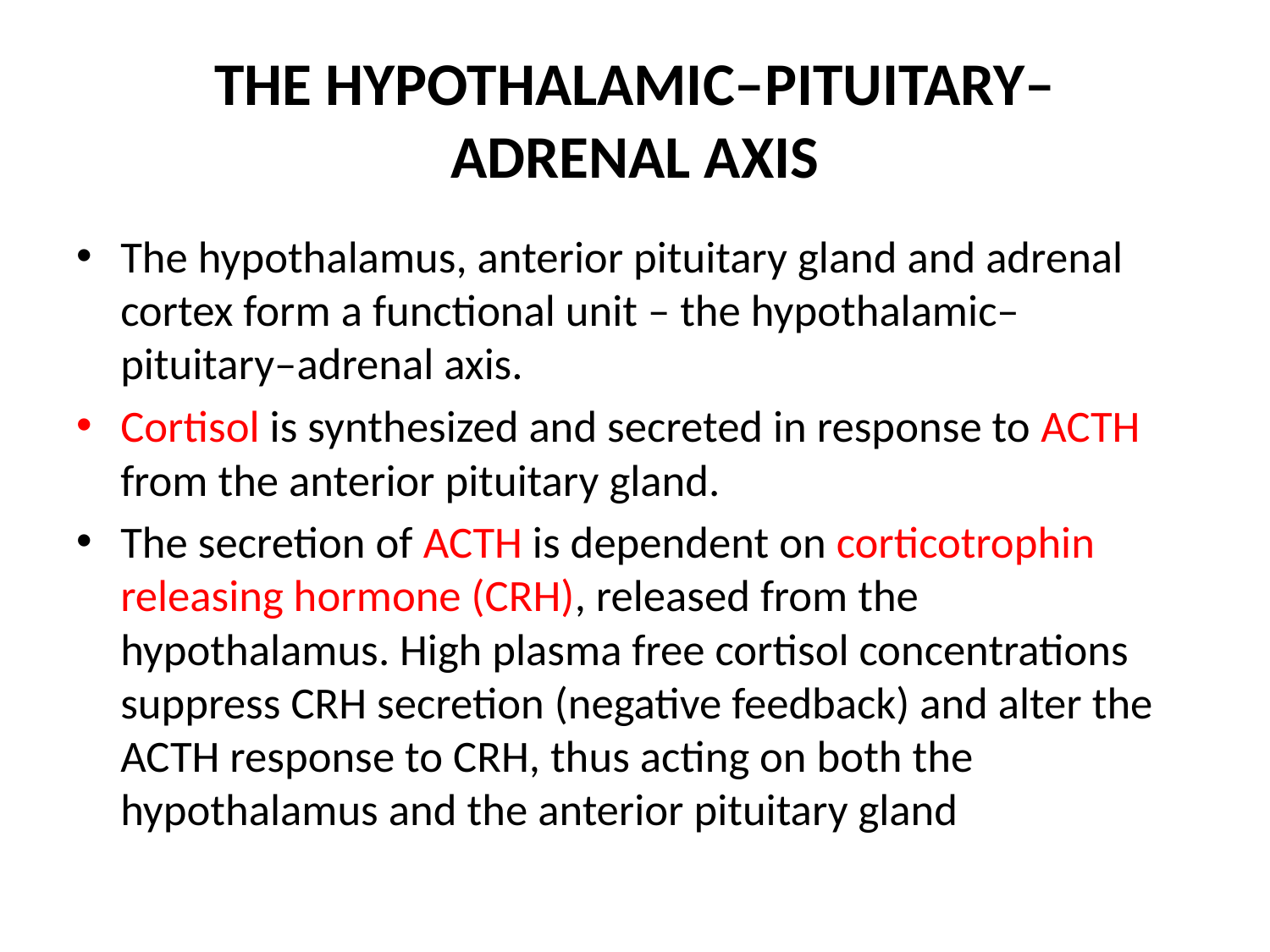

# THE HYPOTHALAMIC–PITUITARY– ADRENAL AXIS
The hypothalamus, anterior pituitary gland and adrenal cortex form a functional unit – the hypothalamic–pituitary–adrenal axis.
Cortisol is synthesized and secreted in response to ACTH from the anterior pituitary gland.
The secretion of ACTH is dependent on corticotrophin releasing hormone (CRH), released from the hypothalamus. High plasma free cortisol concentrations suppress CRH secretion (negative feedback) and alter the ACTH response to CRH, thus acting on both the hypothalamus and the anterior pituitary gland